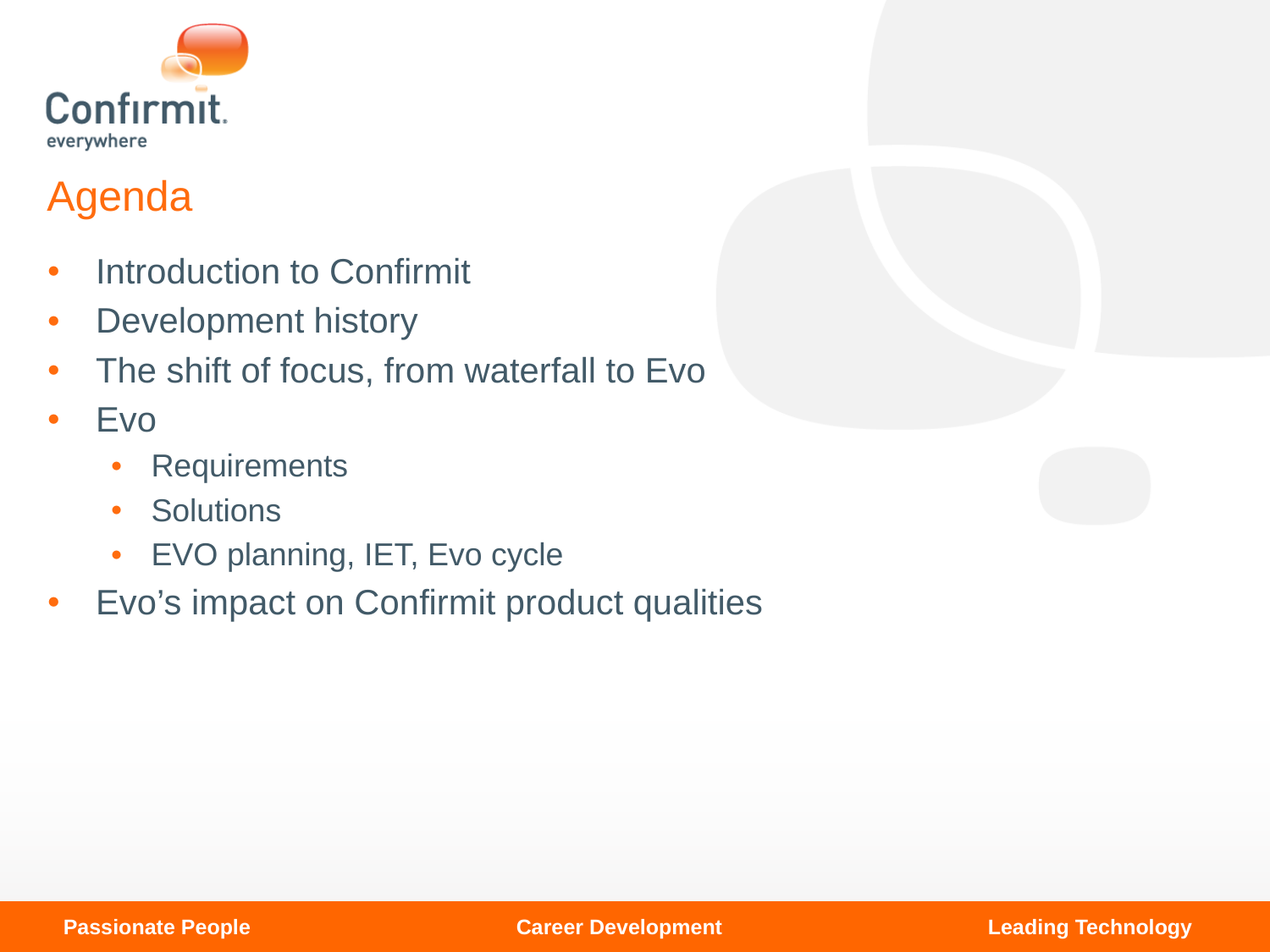

# Agenda
Introduction to Confirmit
Development history
The shift of focus, from waterfall to Evo
Evo
Requirements
Solutions
EVO planning, IET, Evo cycle
Evo’s impact on Confirmit product qualities